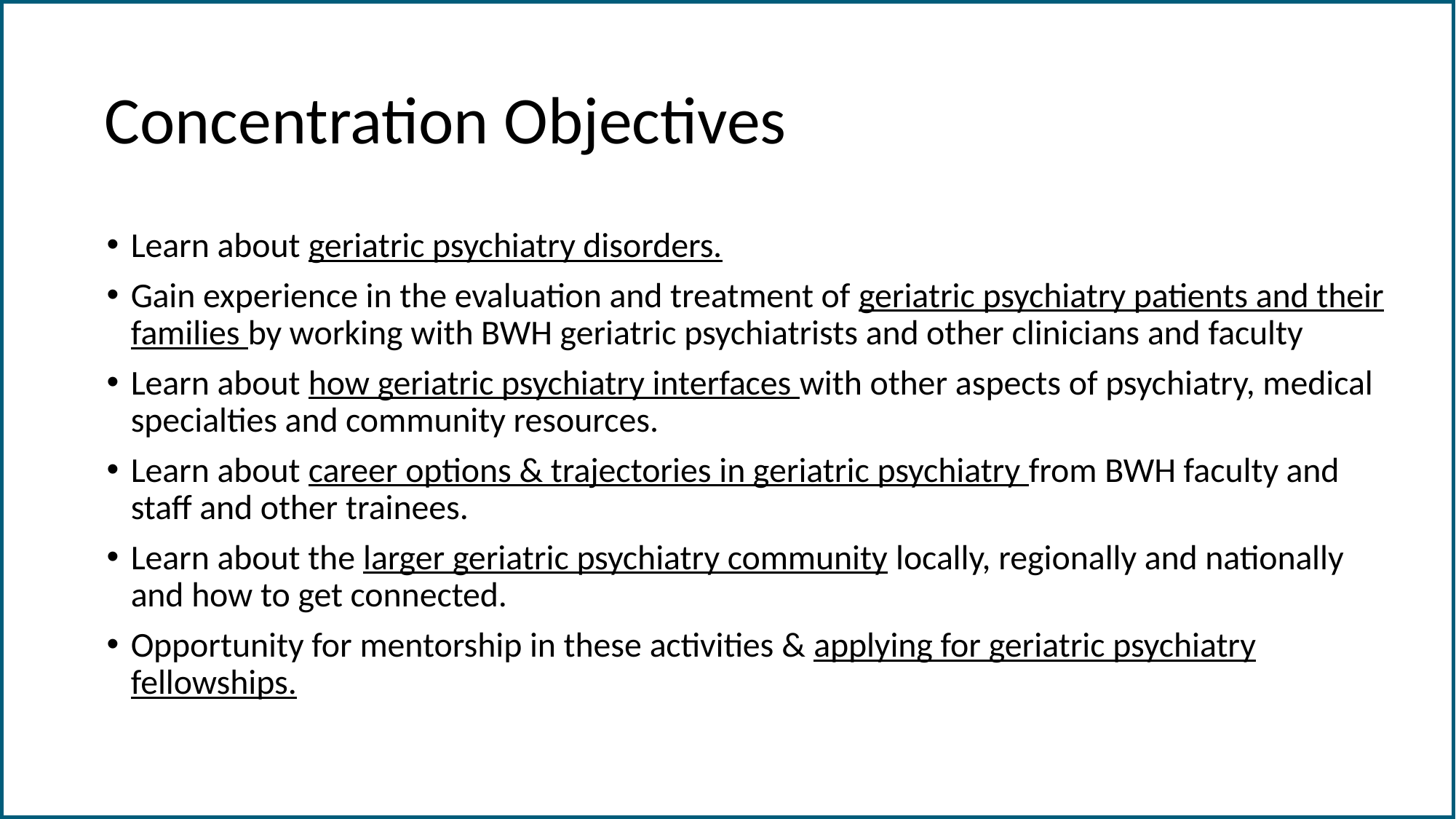

# Concentration Objectives
Learn about geriatric psychiatry disorders.
Gain experience in the evaluation and treatment of geriatric psychiatry patients and their families by working with BWH geriatric psychiatrists and other clinicians and faculty
Learn about how geriatric psychiatry interfaces with other aspects of psychiatry, medical specialties and community resources.
Learn about career options & trajectories in geriatric psychiatry from BWH faculty and staff and other trainees.
Learn about the larger geriatric psychiatry community locally, regionally and nationally and how to get connected.
Opportunity for mentorship in these activities & applying for geriatric psychiatry fellowships.